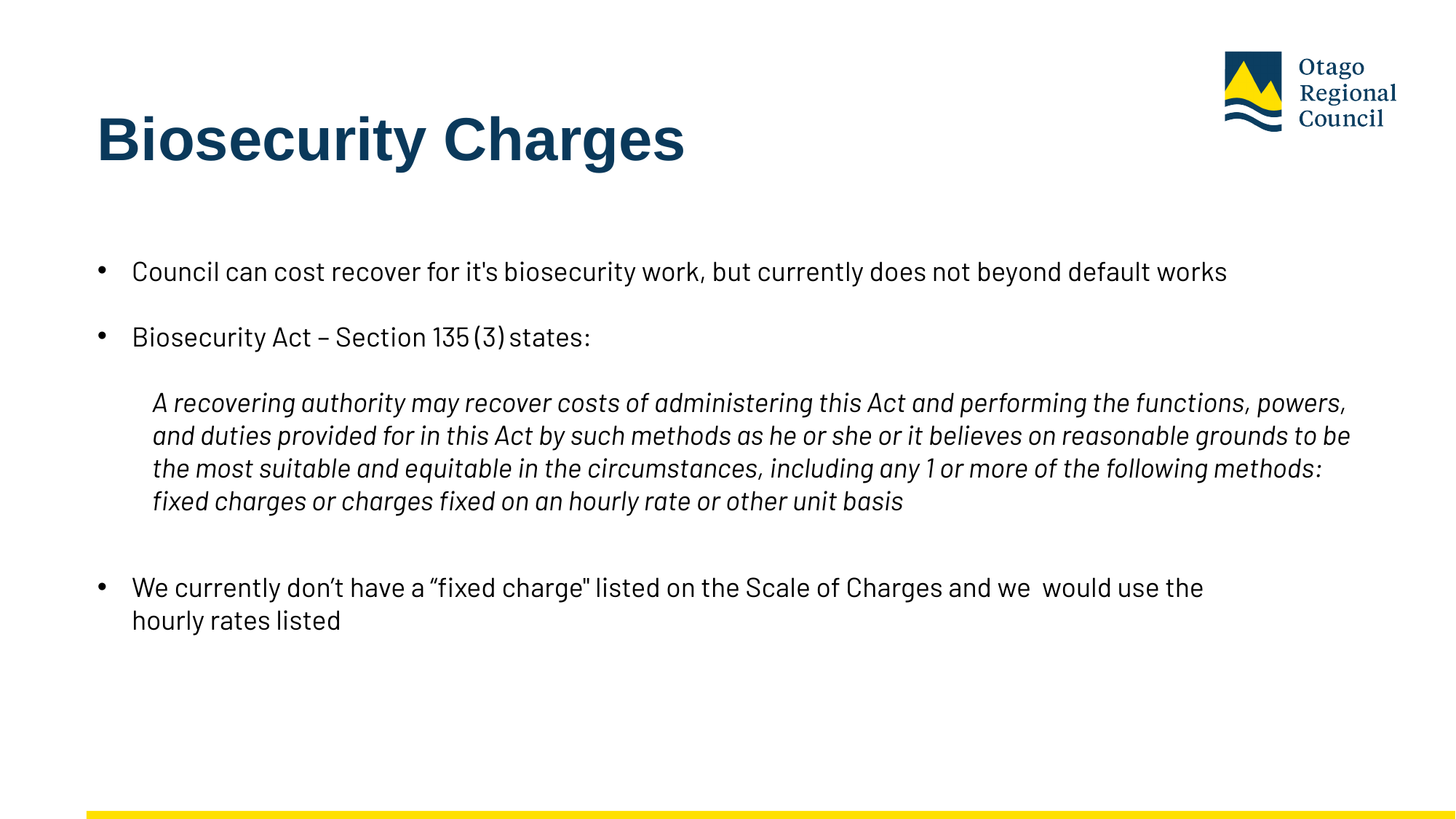

# Biosecurity Charges

Council can cost recover for it's biosecurity work, but currently does not beyond default works

Biosecurity Act – Section 135 (3) states:

A recovering authority may recover costs of administering this Act and performing the functions, powers, and duties provided for in this Act by such methods as he or she or it believes on reasonable grounds to be the most suitable and equitable in the circumstances, including any 1 or more of the following methods: fixed charges or charges fixed on an hourly rate or other unit basis

We currently don’t have a “fixed charge" listed on the Scale of Charges and we  would use the hourly rates listed​